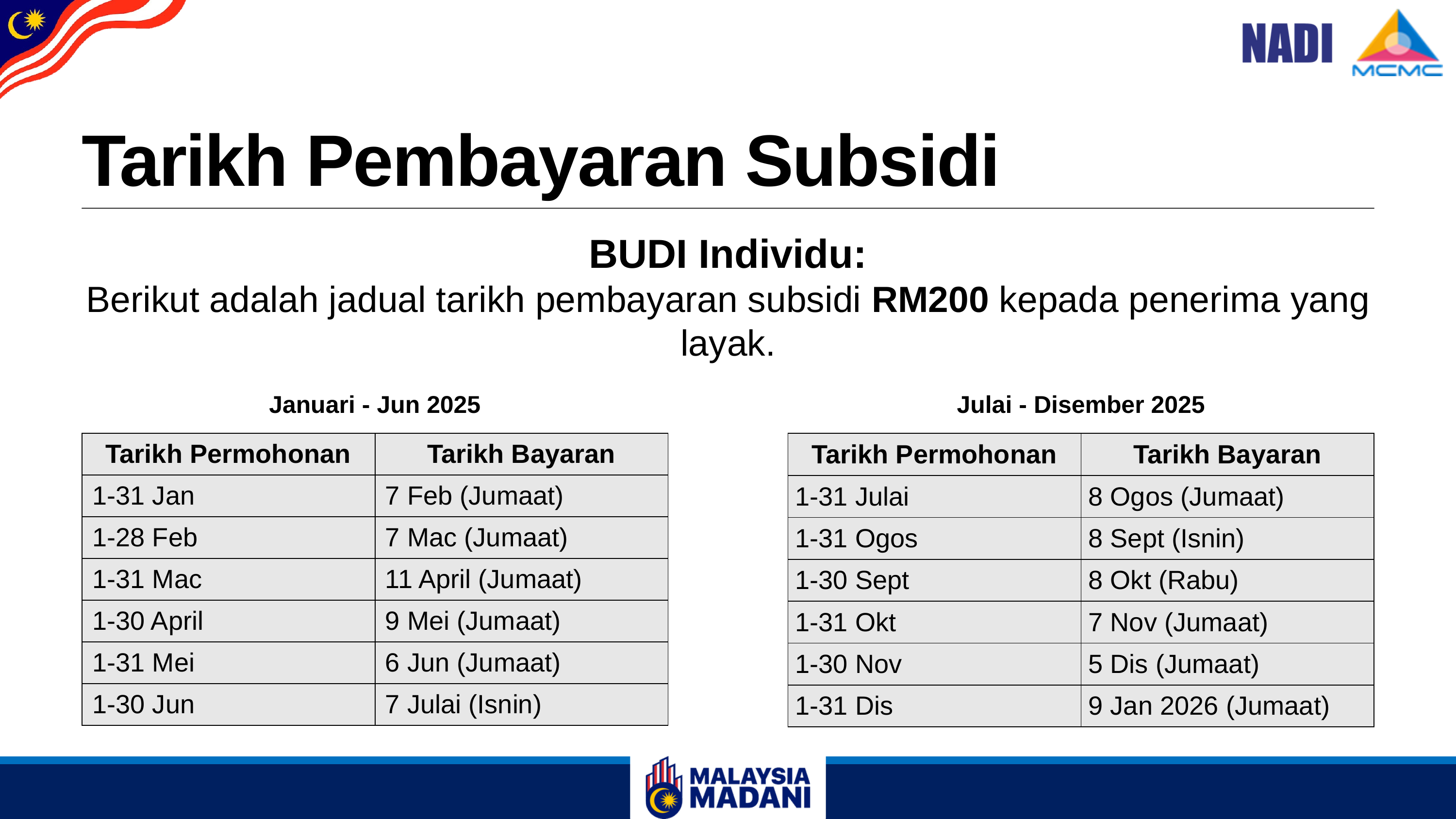

Tarikh Pembayaran Subsidi

BUDI Individu:
Berikut adalah jadual tarikh pembayaran subsidi RM200 kepada penerima yang layak.
Januari - Jun 2025
Julai - Disember 2025
| Tarikh Permohonan | Tarikh Bayaran |
| --- | --- |
| 1-31 Jan | 7 Feb (Jumaat) |
| 1-28 Feb | 7 Mac (Jumaat) |
| 1-31 Mac | 11 April (Jumaat) |
| 1-30 April | 9 Mei (Jumaat) |
| 1-31 Mei | 6 Jun (Jumaat) |
| 1-30 Jun | 7 Julai (Isnin) |
| Tarikh Permohonan | Tarikh Bayaran |
| --- | --- |
| 1-31 Julai | 8 Ogos (Jumaat) |
| 1-31 Ogos | 8 Sept (Isnin) |
| 1-30 Sept | 8 Okt (Rabu) |
| 1-31 Okt | 7 Nov (Jumaat) |
| 1-30 Nov | 5 Dis (Jumaat) |
| 1-31 Dis | 9 Jan 2026 (Jumaat) |